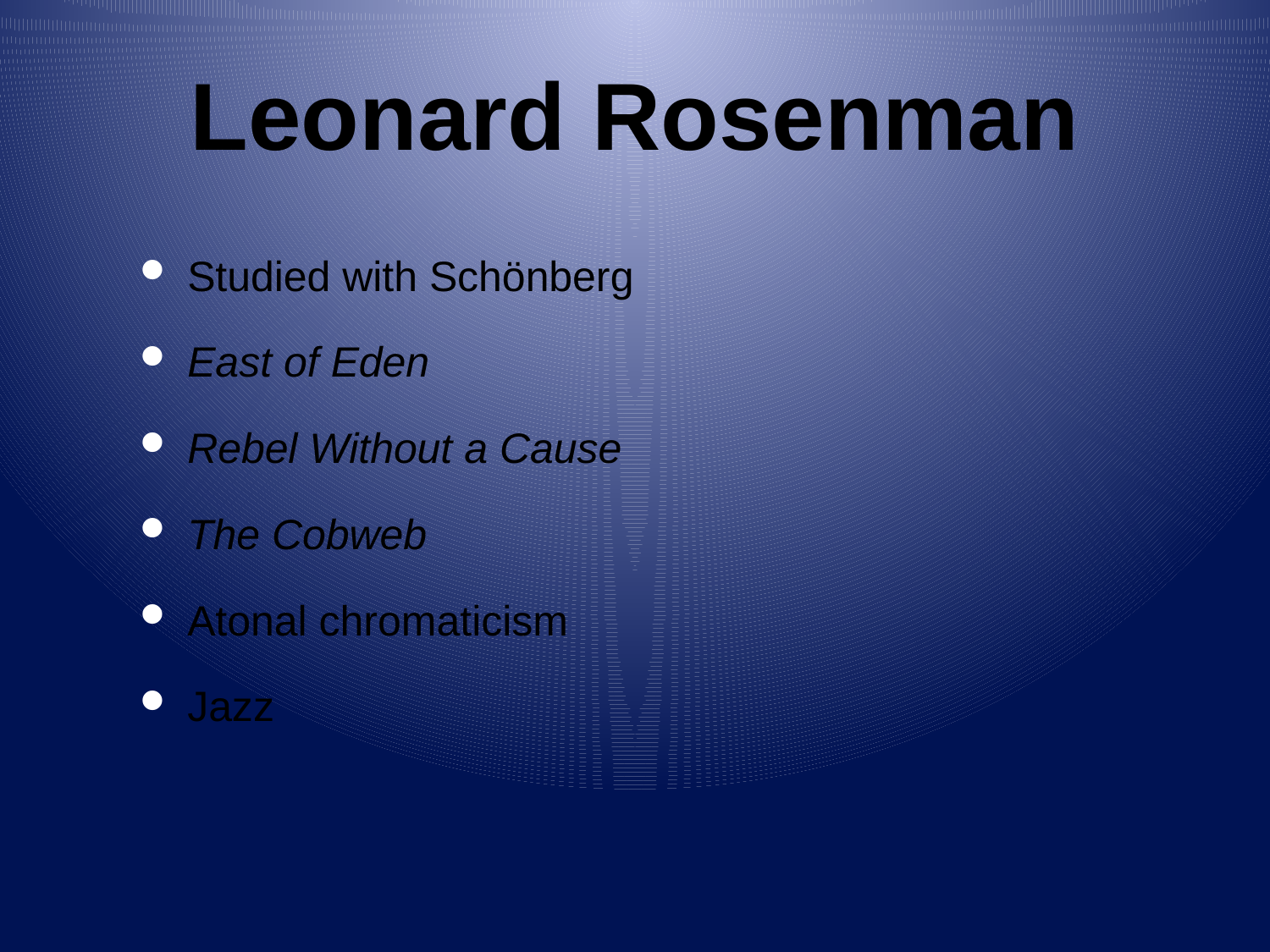

# Leonard Rosenman
Studied with Schönberg
East of Eden
Rebel Without a Cause
The Cobweb
Atonal chromaticism
Jazz